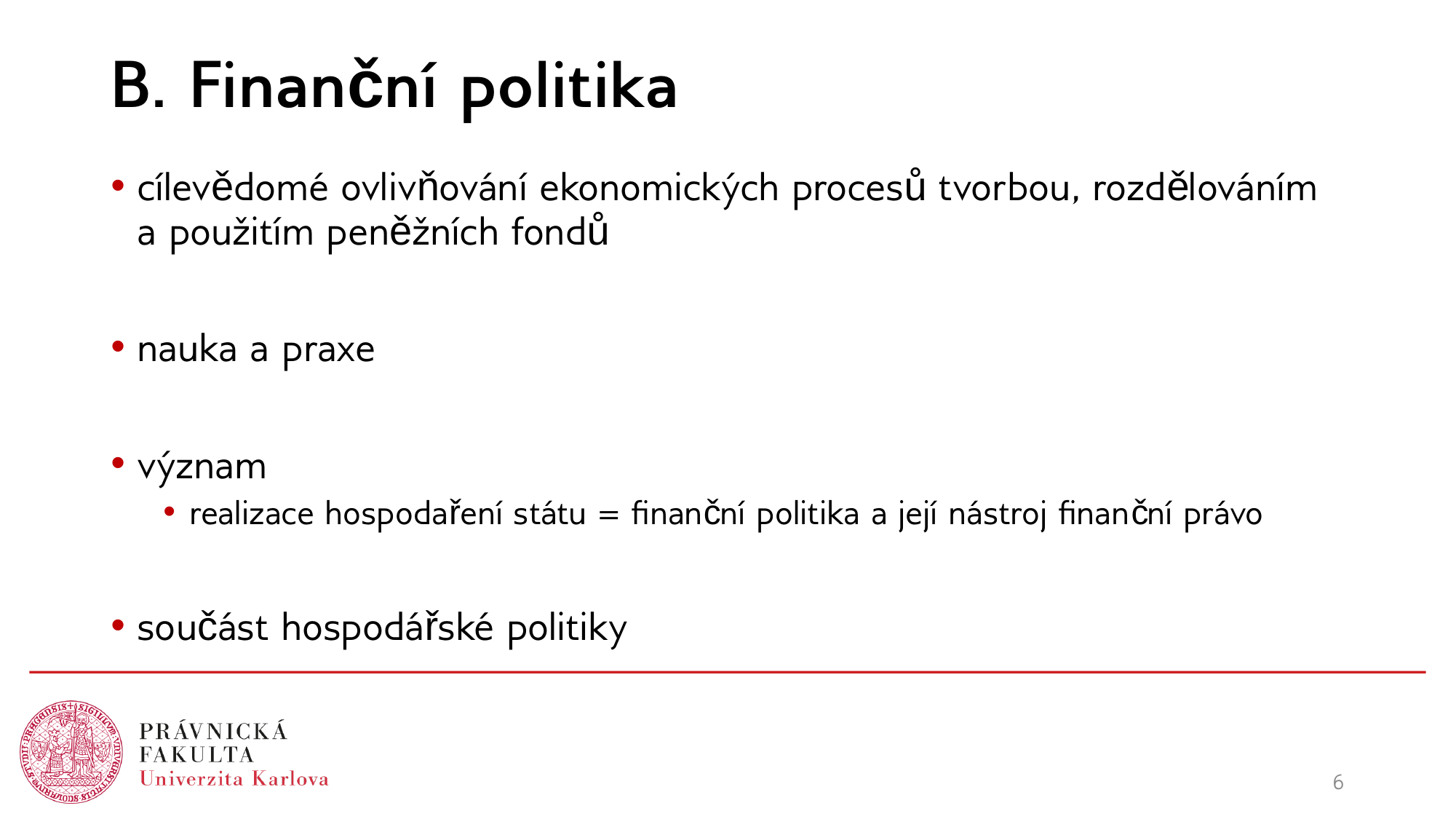

# B. Finanční politika
cílevědomé ovlivňování ekonomických procesů tvorbou, rozdělováním a použitím peněžních fondů

nauka a praxe

význam
realizace hospodaření státu = finanční politika a její nástroj finanční právo

součást hospodářské politiky

6